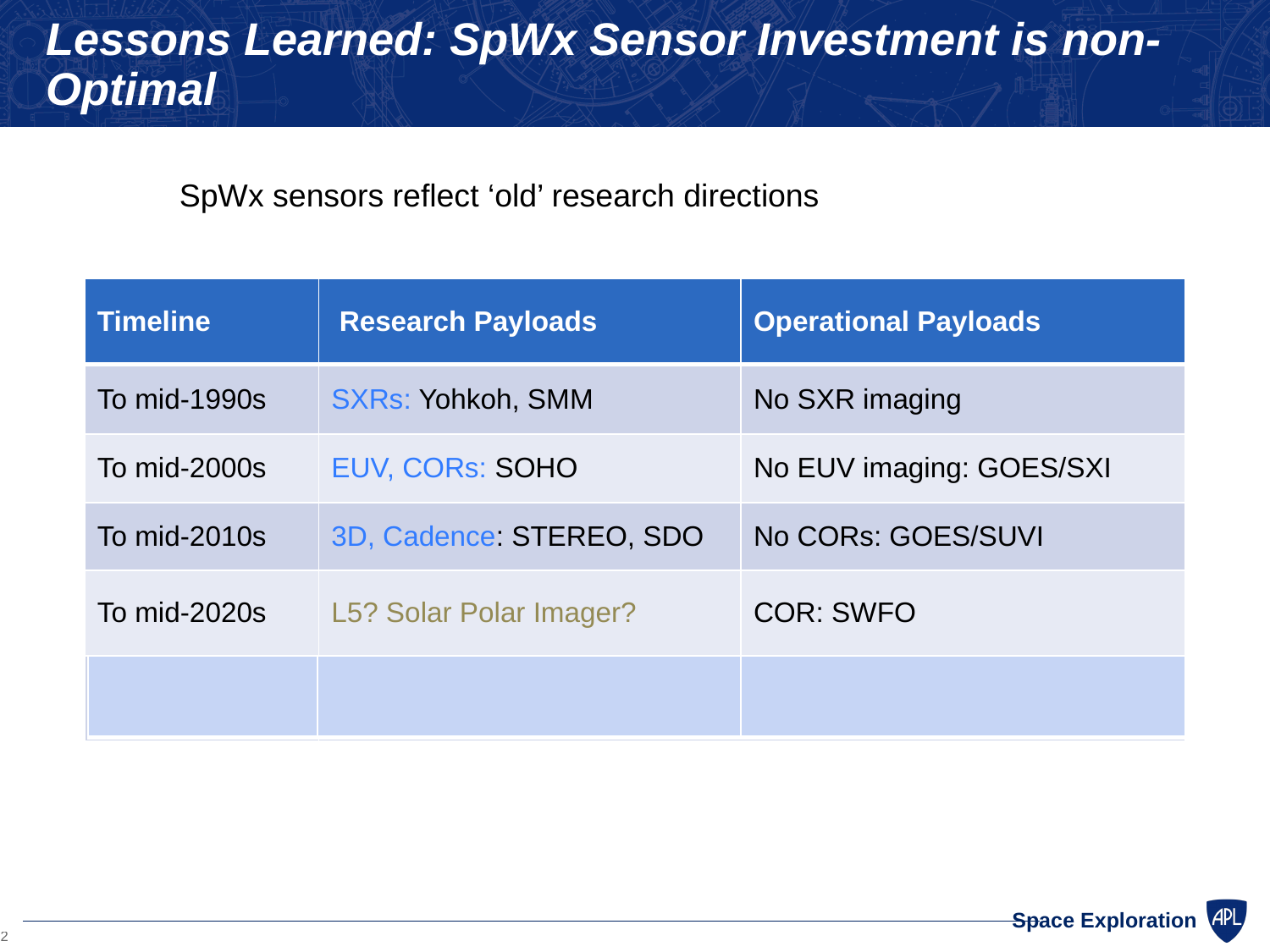

# Lessons Learned: SpWx Sensor Investment is non-Optimal
SpWx sensors reflect ‘old’ research directions
| Timeline | Research Payloads | Operational Payloads |
| --- | --- | --- |
| To mid-1990s | SXRs: Yohkoh, SMM | No SXR imaging |
| To mid-2000s | EUV, CORs: SOHO | No EUV imaging: GOES/SXI |
| To mid-2010s | 3D, Cadence: STEREO, SDO | No CORs: GOES/SUVI |
| To mid-2020s | L5? Solar Polar Imager? | COR: SWFO |
| To mid-2030s | Research-2-Operations Optimized Payloads |  |
|  |  |  |
| --- | --- | --- |